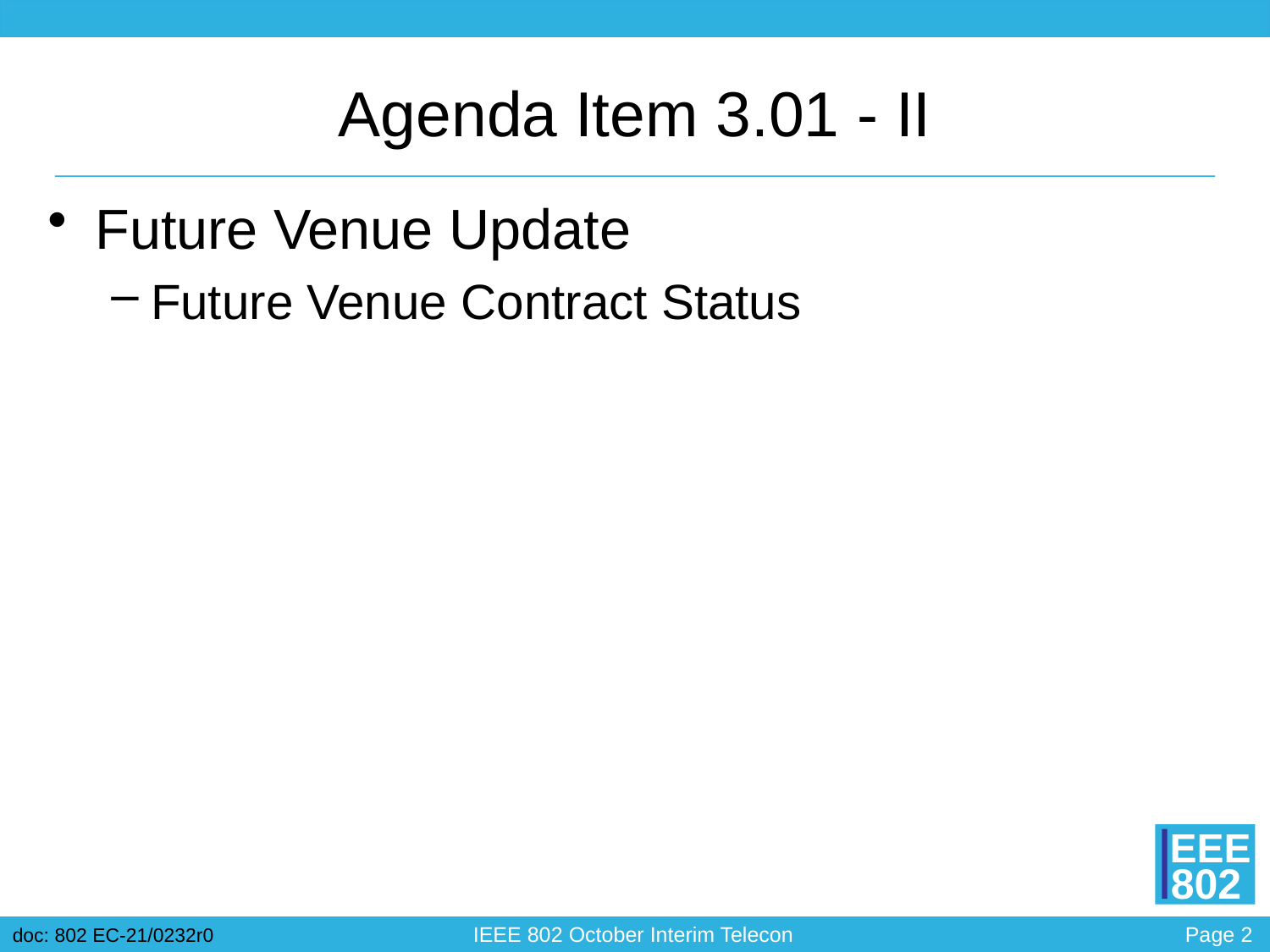

# Agenda Item 3.01 - II
Future Venue Update
Future Venue Contract Status